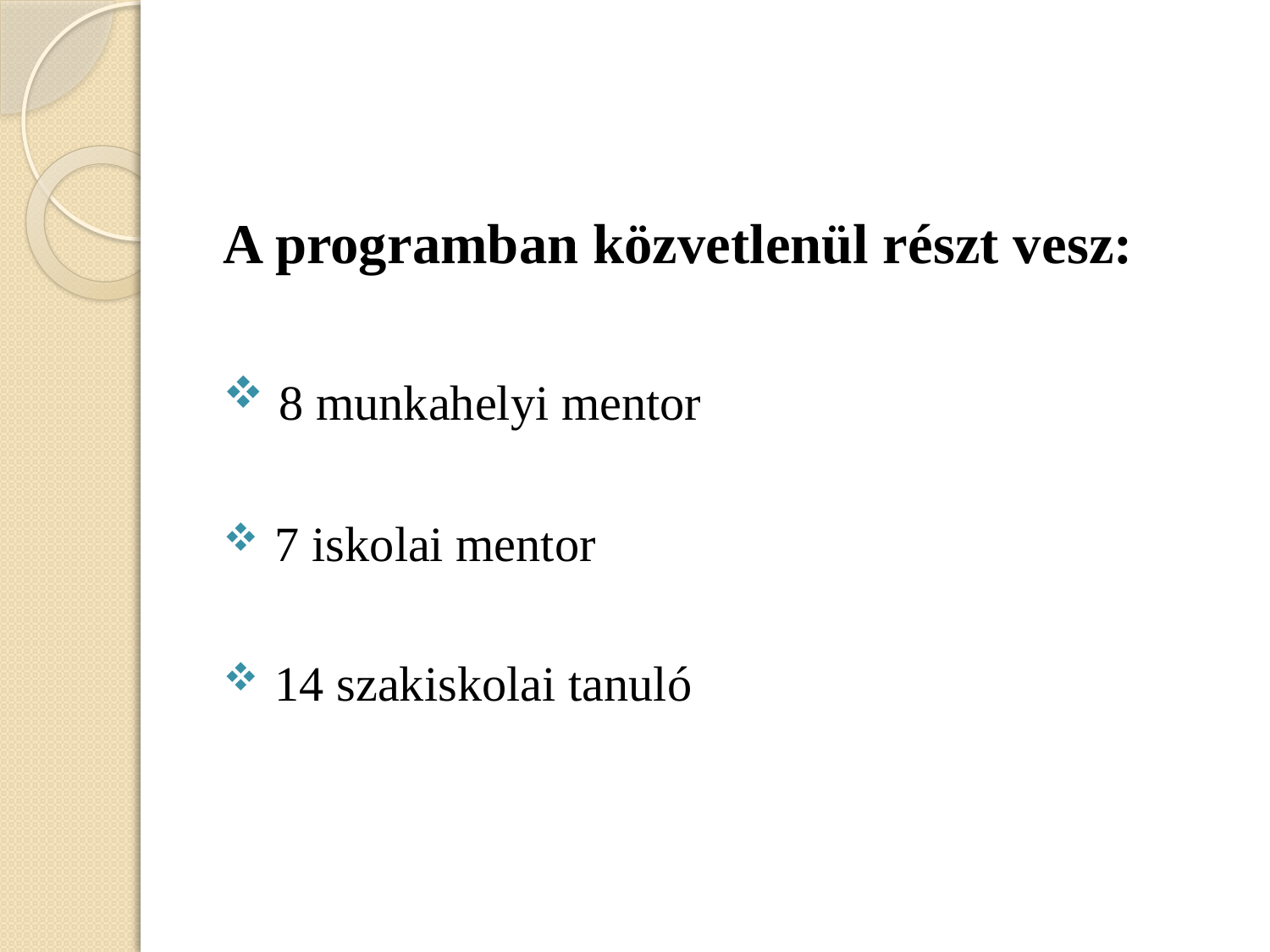

#
A programban közvetlenül részt vesz:

 8 munkahelyi mentor

 7 iskolai mentor

 14 szakiskolai tanuló